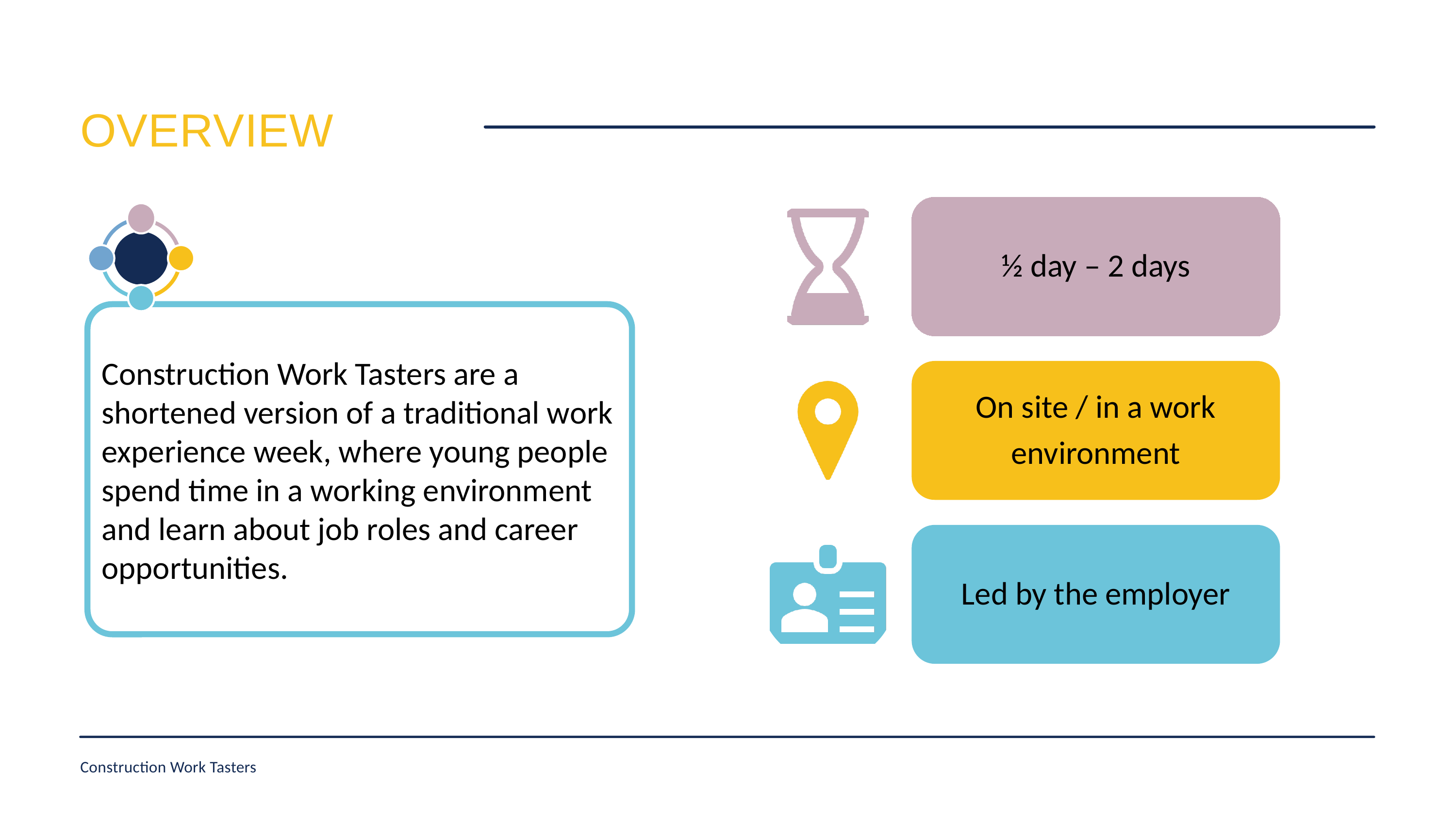

OVERVIEW

½ day – 2 days

Construction Work Tasters are a shortened version of a traditional work experience week, where young people spend time in a working environment and learn about job roles and career opportunities.

On site / in a work
environment

Led by the employer

Construction Work Tasters